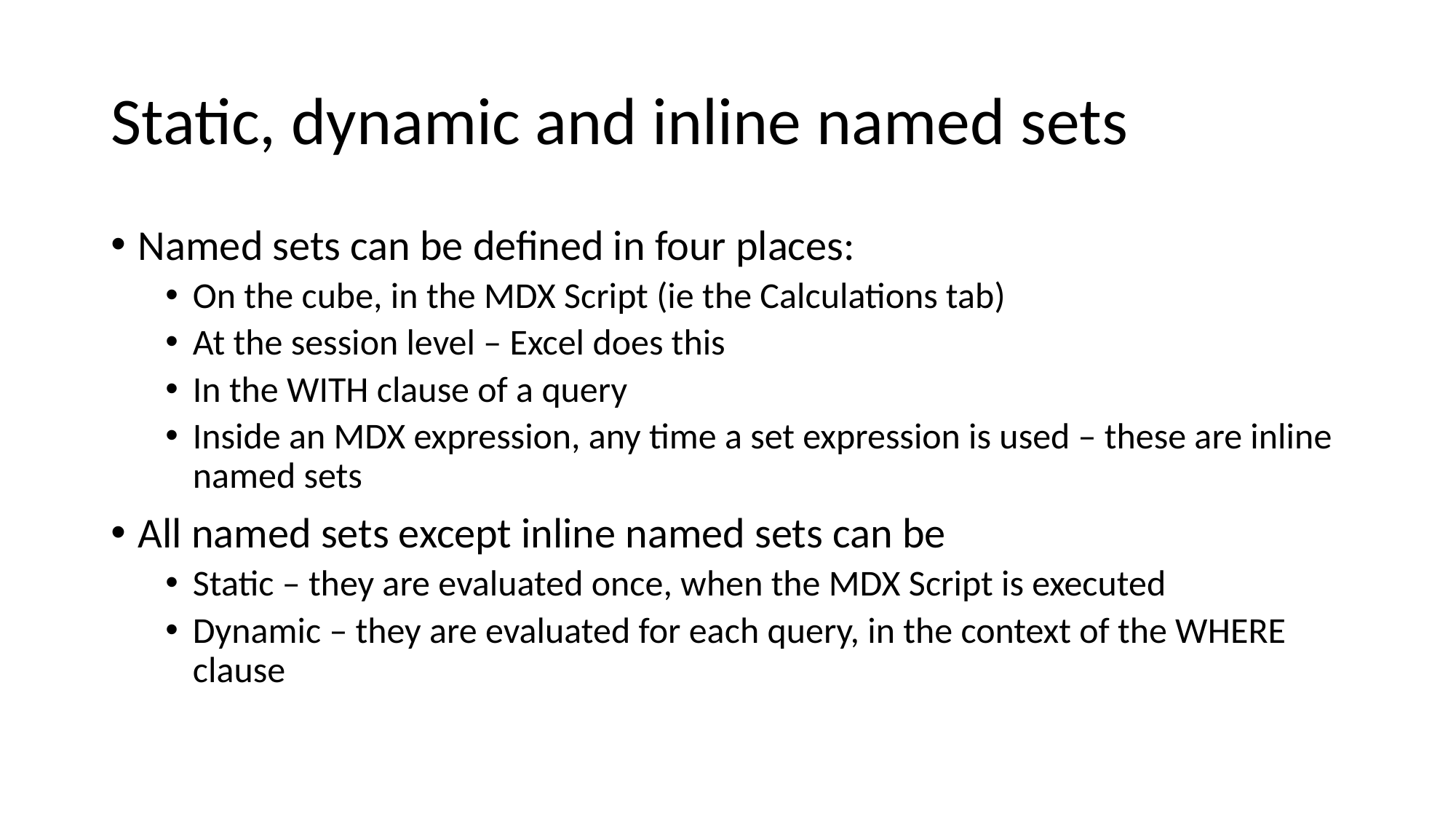

# Static, dynamic and inline named sets
Named sets can be defined in four places:
On the cube, in the MDX Script (ie the Calculations tab)
At the session level – Excel does this
In the WITH clause of a query
Inside an MDX expression, any time a set expression is used – these are inline named sets
All named sets except inline named sets can be
Static – they are evaluated once, when the MDX Script is executed
Dynamic – they are evaluated for each query, in the context of the WHERE clause